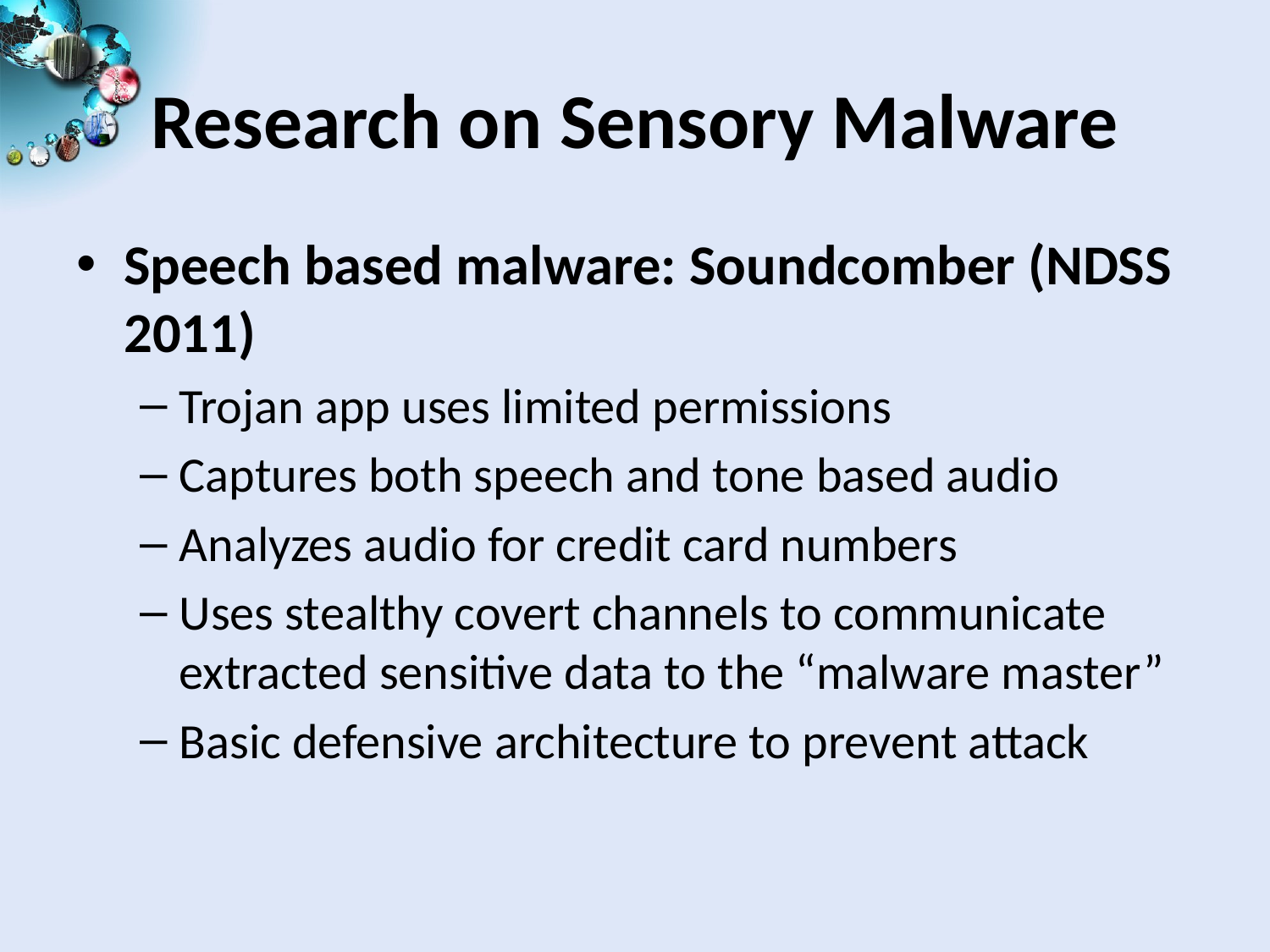

# Research on Sensory Malware
Speech based malware: Soundcomber (NDSS 2011)
Trojan app uses limited permissions
Captures both speech and tone based audio
Analyzes audio for credit card numbers
Uses stealthy covert channels to communicate extracted sensitive data to the “malware master”
Basic defensive architecture to prevent attack